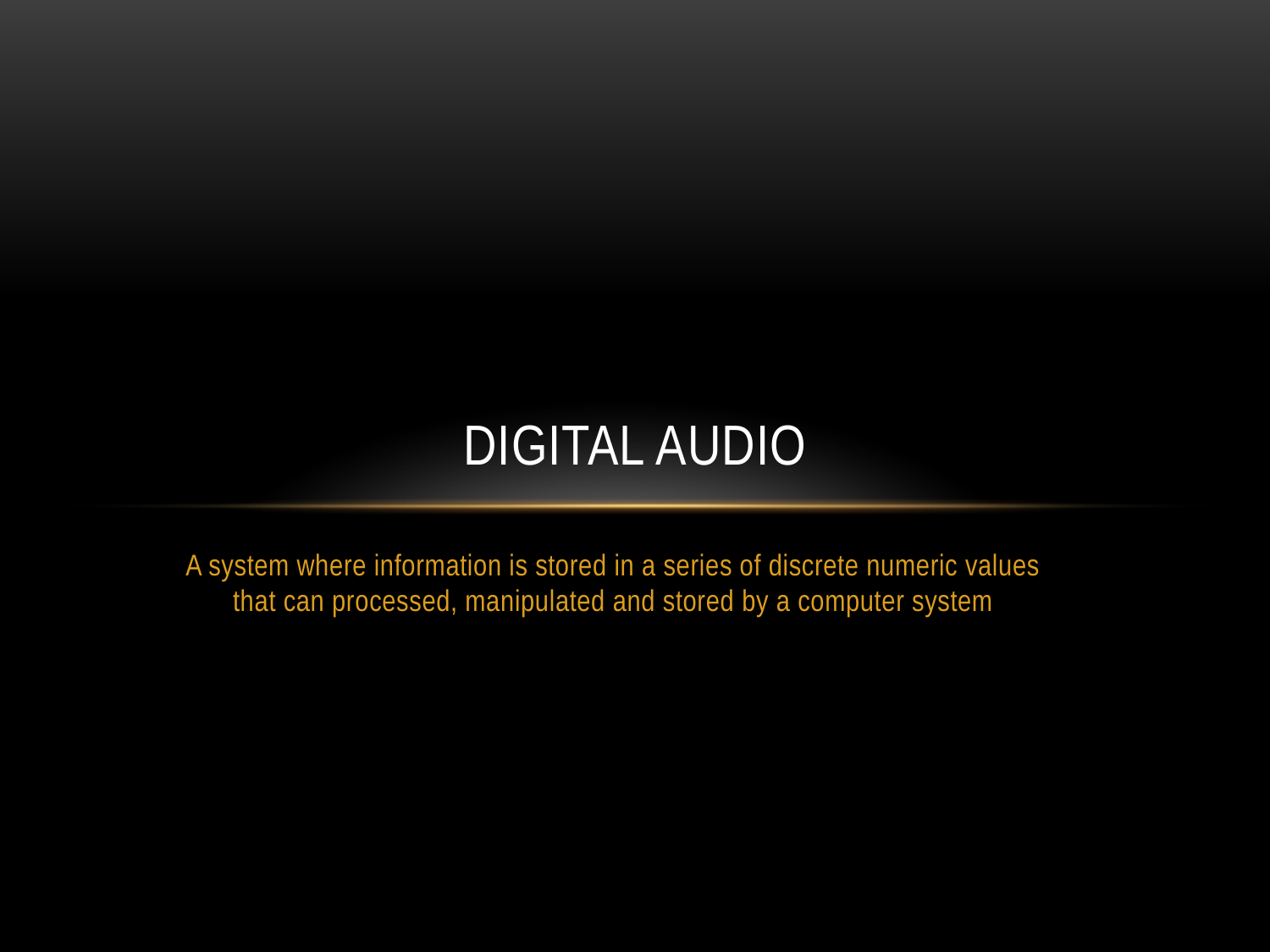

# DIGITAL AUDIO
A system where information is stored in a series of discrete numeric values that can processed, manipulated and stored by a computer system